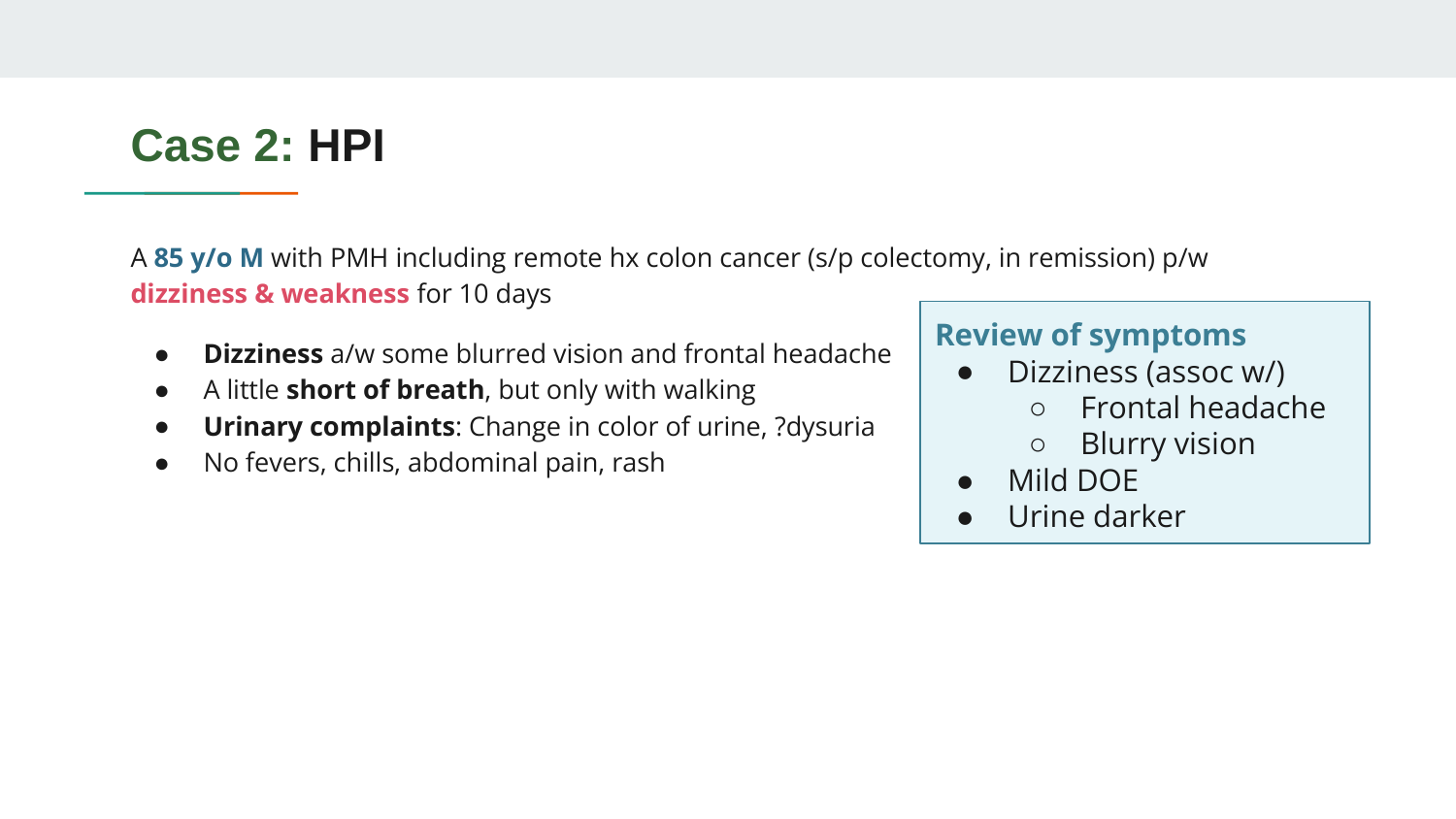

# Case 2: HPI
A 85 y/o M with PMH including remote hx colon cancer (s/p colectomy, in remission) p/w dizziness & weakness for 10 days
Dizziness a/w some blurred vision and frontal headache
A little short of breath, but only with walking
Urinary complaints: Change in color of urine, ?dysuria
No fevers, chills, abdominal pain, rash
Review of symptoms
Dizziness (assoc w/)
Frontal headache
Blurry vision
Mild DOE
Urine darker